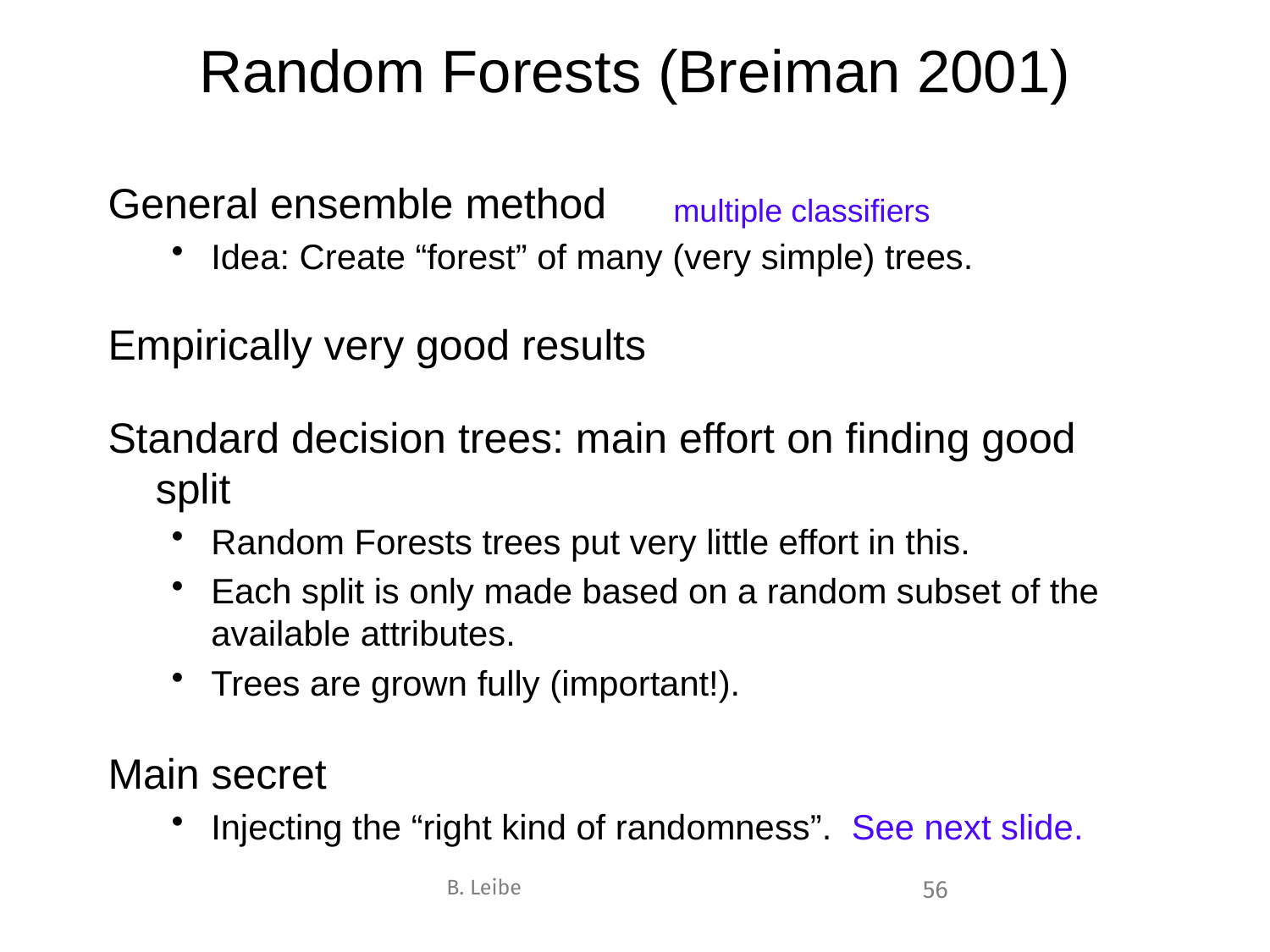

# Random Forests (Breiman 2001)
General ensemble method
Idea: Create “forest” of many (very simple) trees.

Empirically very good results

Standard decision trees: main effort on finding good split
Random Forests trees put very little effort in this.
Each split is only made based on a random subset of the available attributes.
Trees are grown fully (important!).

Main secret
Injecting the “right kind of randomness”.  See next slide.

multiple classifiers
56
B. Leibe